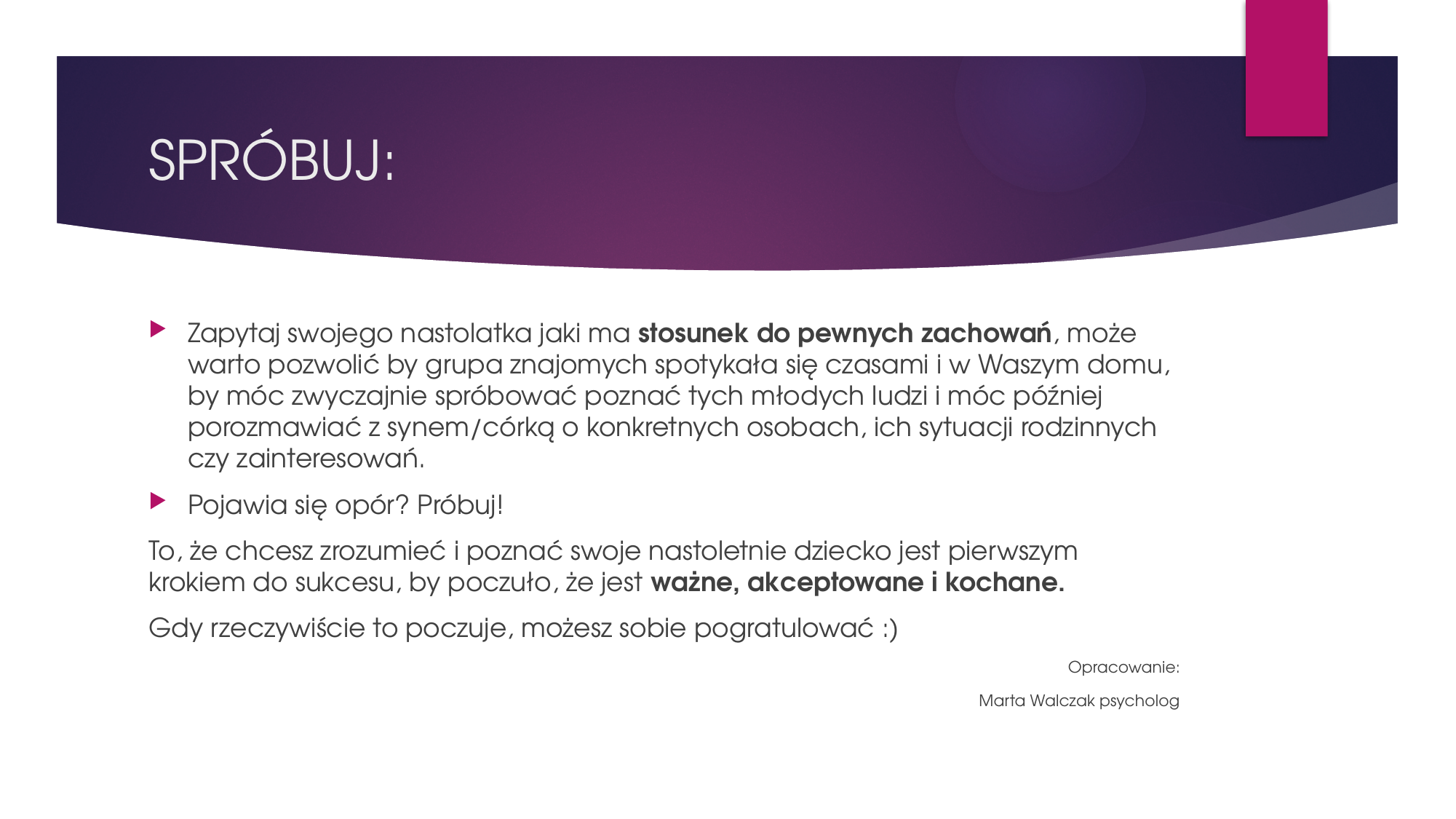

# SPRÓBUJ:
Zapytaj swojego nastolatka jaki ma stosunek do pewnych zachowań, może warto pozwolić by grupa znajomych spotykała się czasami i w Waszym domu, by móc zwyczajnie spróbować poznać tych młodych ludzi i móc później porozmawiać z synem/córką o konkretnych osobach, ich sytuacji rodzinnych czy zainteresowań.
Pojawia się opór? Próbuj!
To, że chcesz zrozumieć i poznać swoje nastoletnie dziecko jest pierwszym krokiem do sukcesu, by poczuło, że jest ważne, akceptowane i kochane.
Gdy rzeczywiście to poczuje, możesz sobie pogratulować :)
Opracowanie:
Marta Walczak psycholog